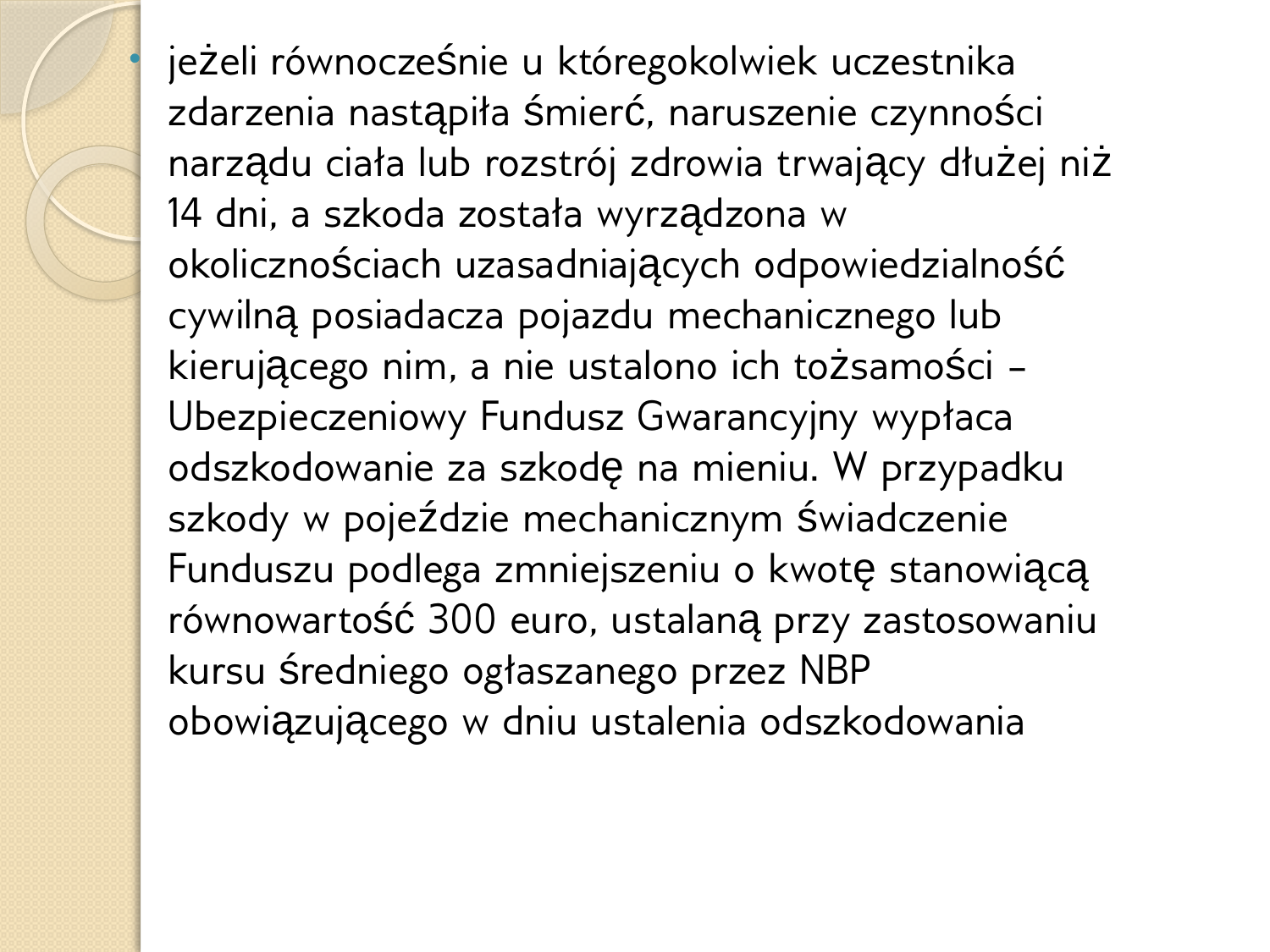

jeżeli równocześnie u któregokolwiek uczestnika zdarzenia nastąpiła śmierć, naruszenie czynności narządu ciała lub rozstrój zdrowia trwający dłużej niż 14 dni, a szkoda została wyrządzona w okolicznościach uzasadniających odpowiedzialność cywilną posiadacza pojazdu mechanicznego lub kierującego nim, a nie ustalono ich tożsamości – Ubezpieczeniowy Fundusz Gwarancyjny wypłaca odszkodowanie za szkodę na mieniu. W przypadku szkody w pojeździe mechanicznym świadczenie Funduszu podlega zmniejszeniu o kwotę stanowiącą równowartość 300 euro, ustalaną przy zastosowaniu kursu średniego ogłaszanego przez NBP obowiązującego w dniu ustalenia odszkodowania